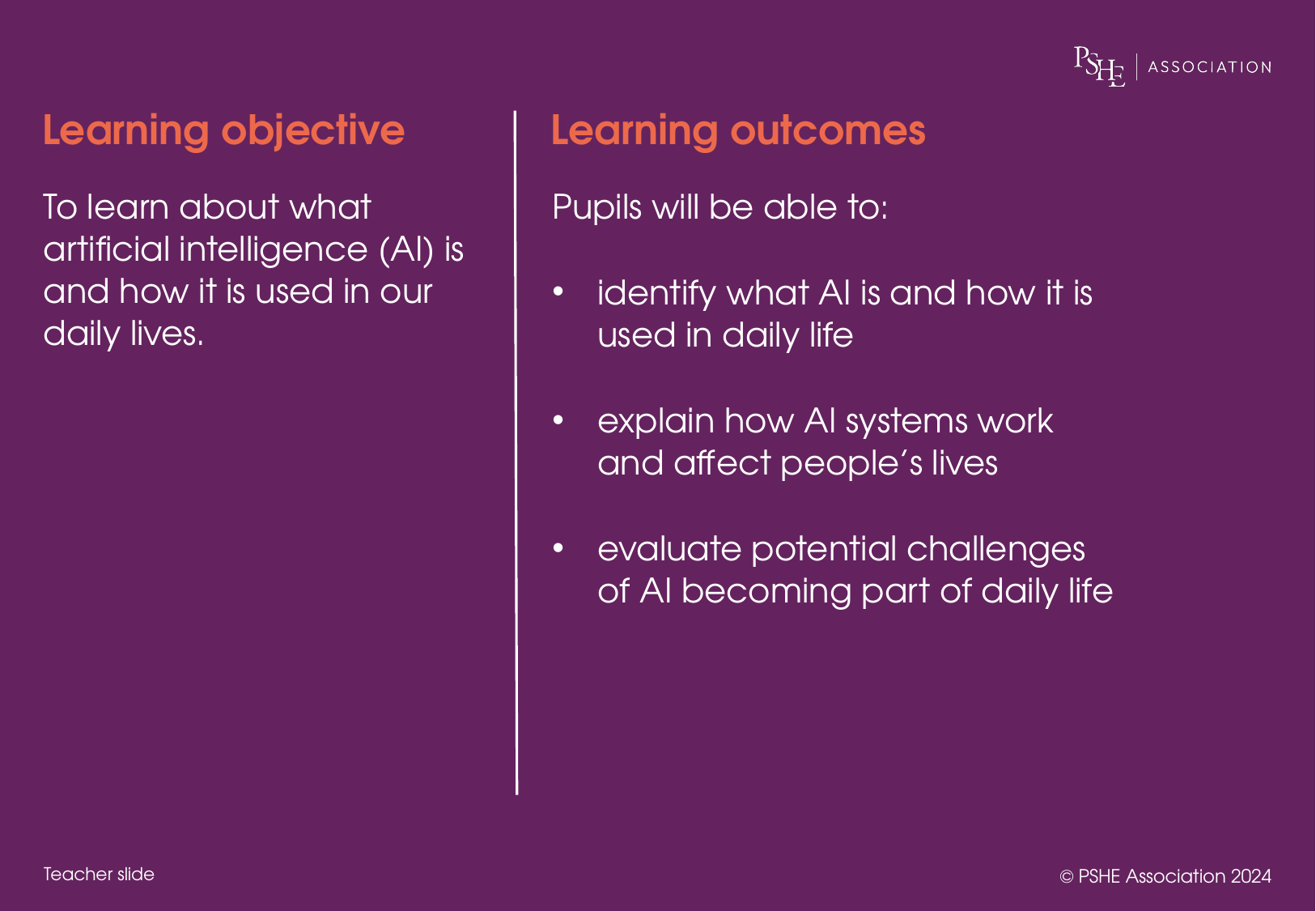

To learn about what artificial intelligence (AI) is and how it is used in our daily lives.
Pupils will be able to:
identify what AI is and how it is used in daily life
explain how AI systems work and affect people’s lives
evaluate potential challenges of AI becoming part of daily life

© PSHE Association 2024